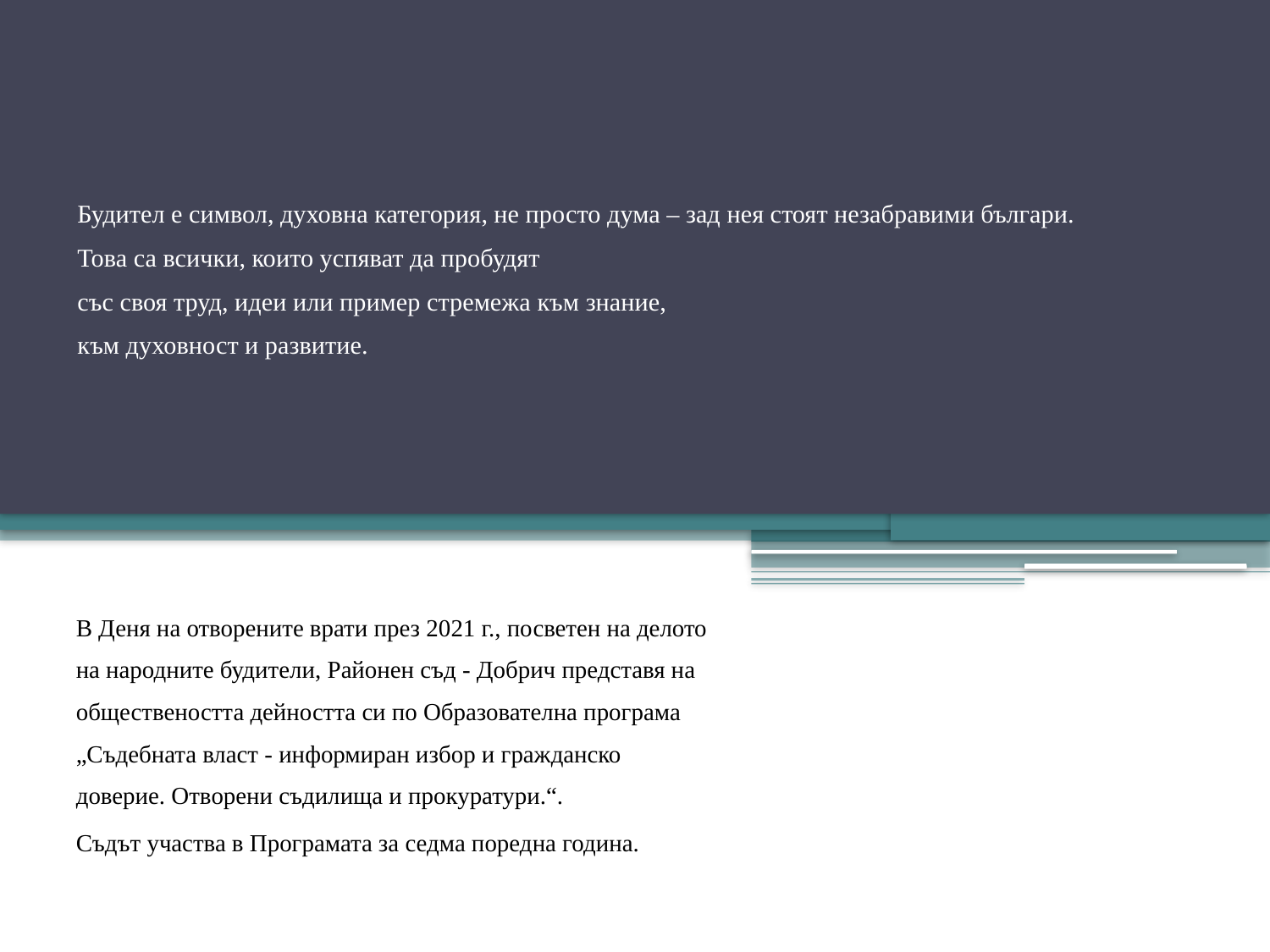

# Будител е символ, духовна категория, не просто дума – зад нея стоят незабравими българи. Това са всички, които успяват да пробудят със своя труд, идеи или пример стремежа към знание, към духовност и развитие.
В Деня на отворените врати през 2021 г., посветен на делото на народните будители, Районен съд - Добрич представя на обществеността дейността си по Образователна програма „Съдебната власт - информиран избор и гражданско доверие. Отворени съдилища и прокуратури.“.
Съдът участва в Програмата за седма поредна година.